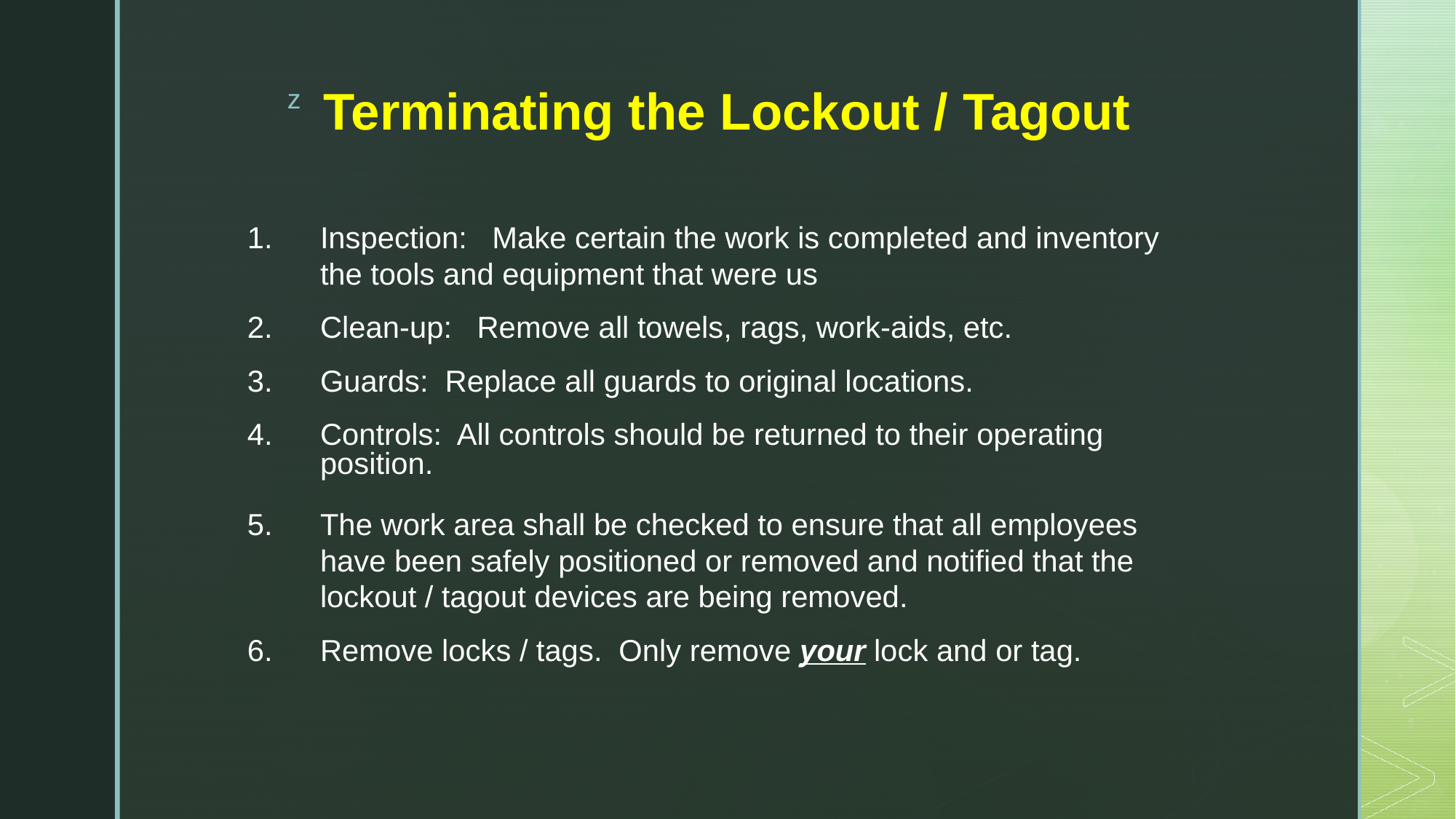

Terminating the Lockout / Tagout

1.	Inspection:   Make certain the work is completed and inventory the tools and equipment that were us
2.	Clean-up:   Remove all towels, rags, work-aids, etc.
3.	Guards:  Replace all guards to original locations.
4.	Controls:  All controls should be returned to their operating position.
5.	The work area shall be checked to ensure that all employees have been safely positioned or removed and notified that the lockout / tagout devices are being removed.
6.	Remove locks / tags.  Only remove your lock and or tag.